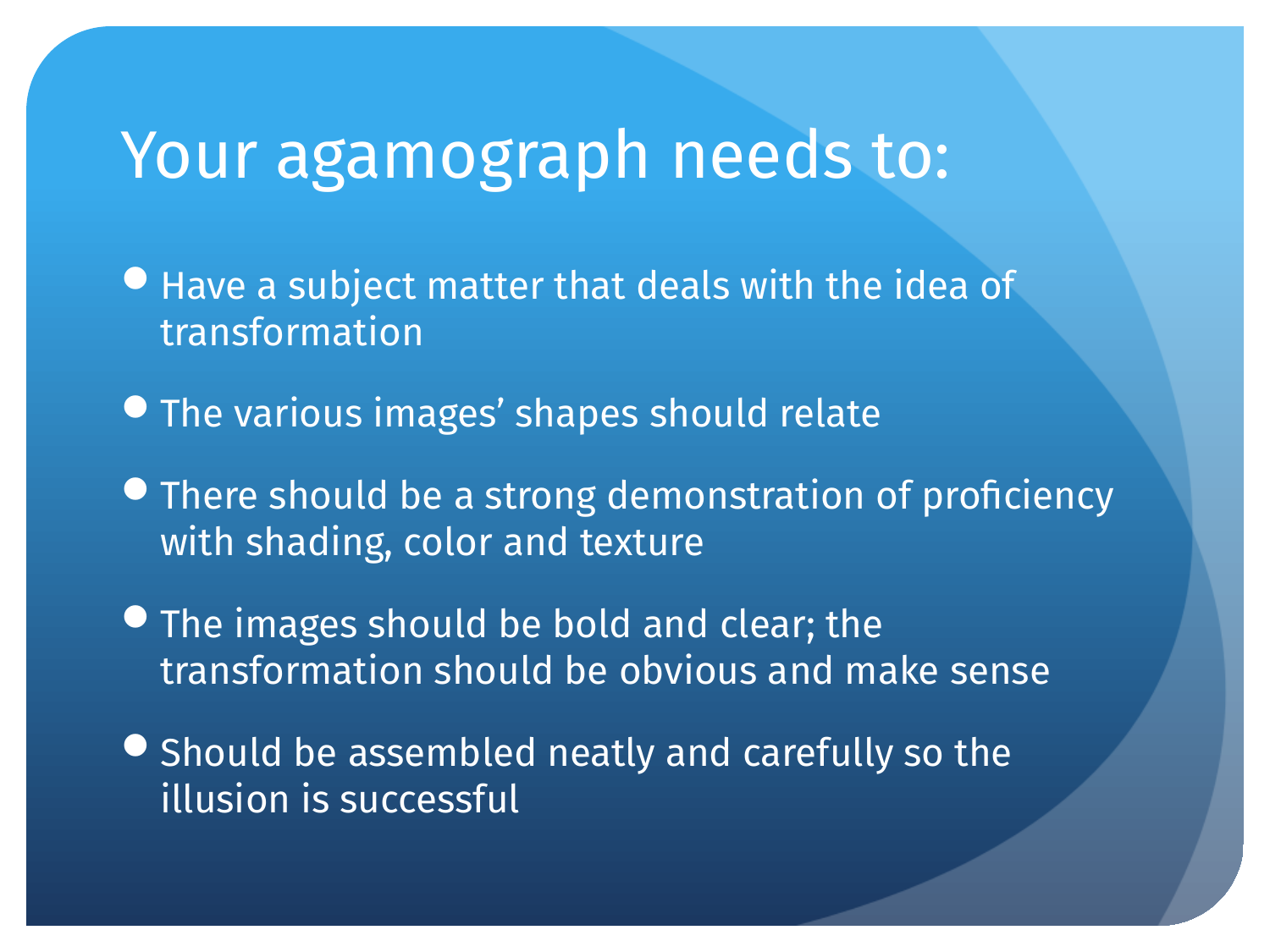

# Your agamograph needs to:
Have a subject matter that deals with the idea of transformation
The various images’ shapes should relate
There should be a strong demonstration of proficiency with shading, color and texture
The images should be bold and clear; the transformation should be obvious and make sense
Should be assembled neatly and carefully so the illusion is successful